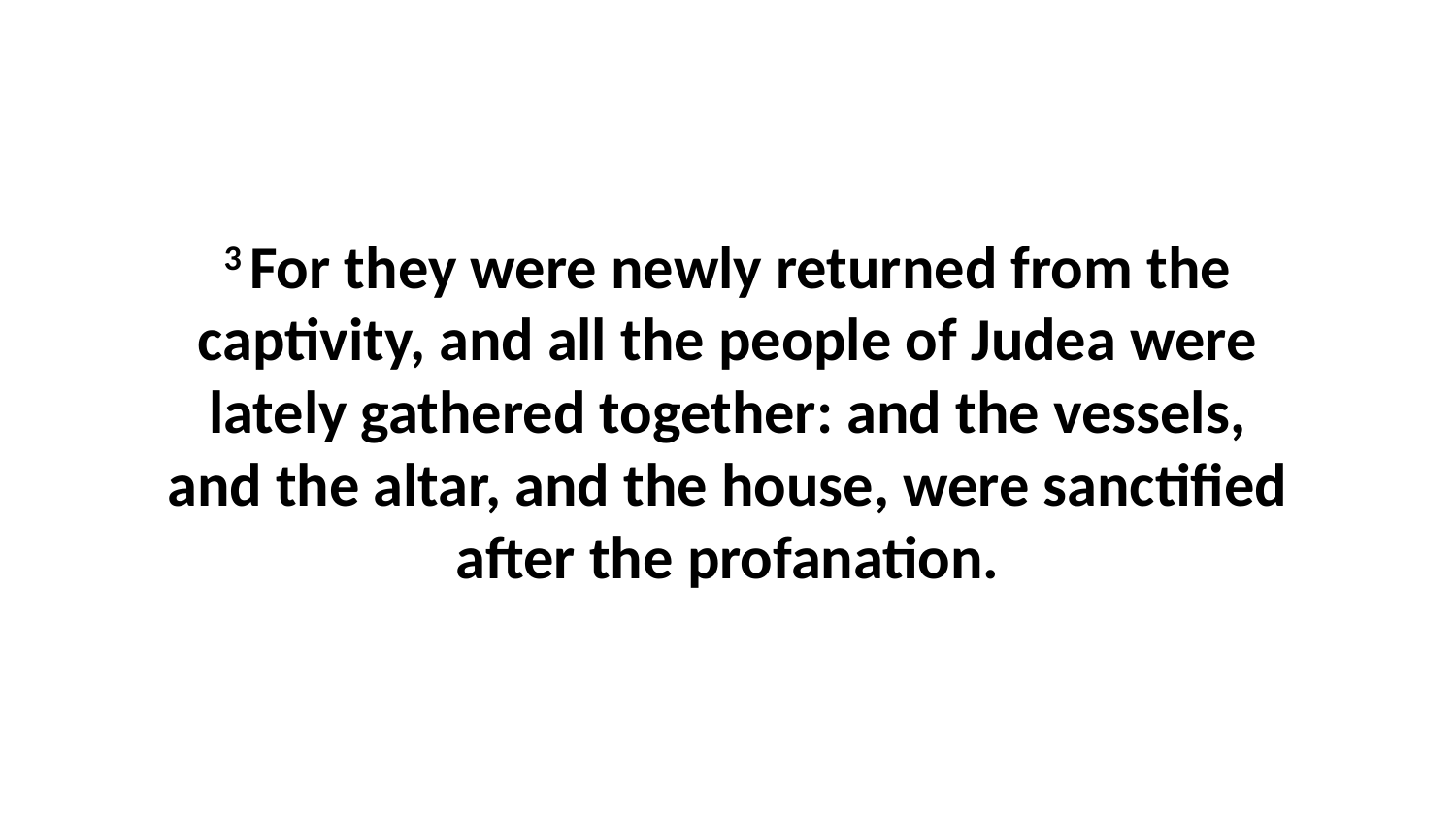

3 For they were newly returned from the captivity, and all the people of Judea were lately gathered together: and the vessels, and the altar, and the house, were sanctified after the profanation.